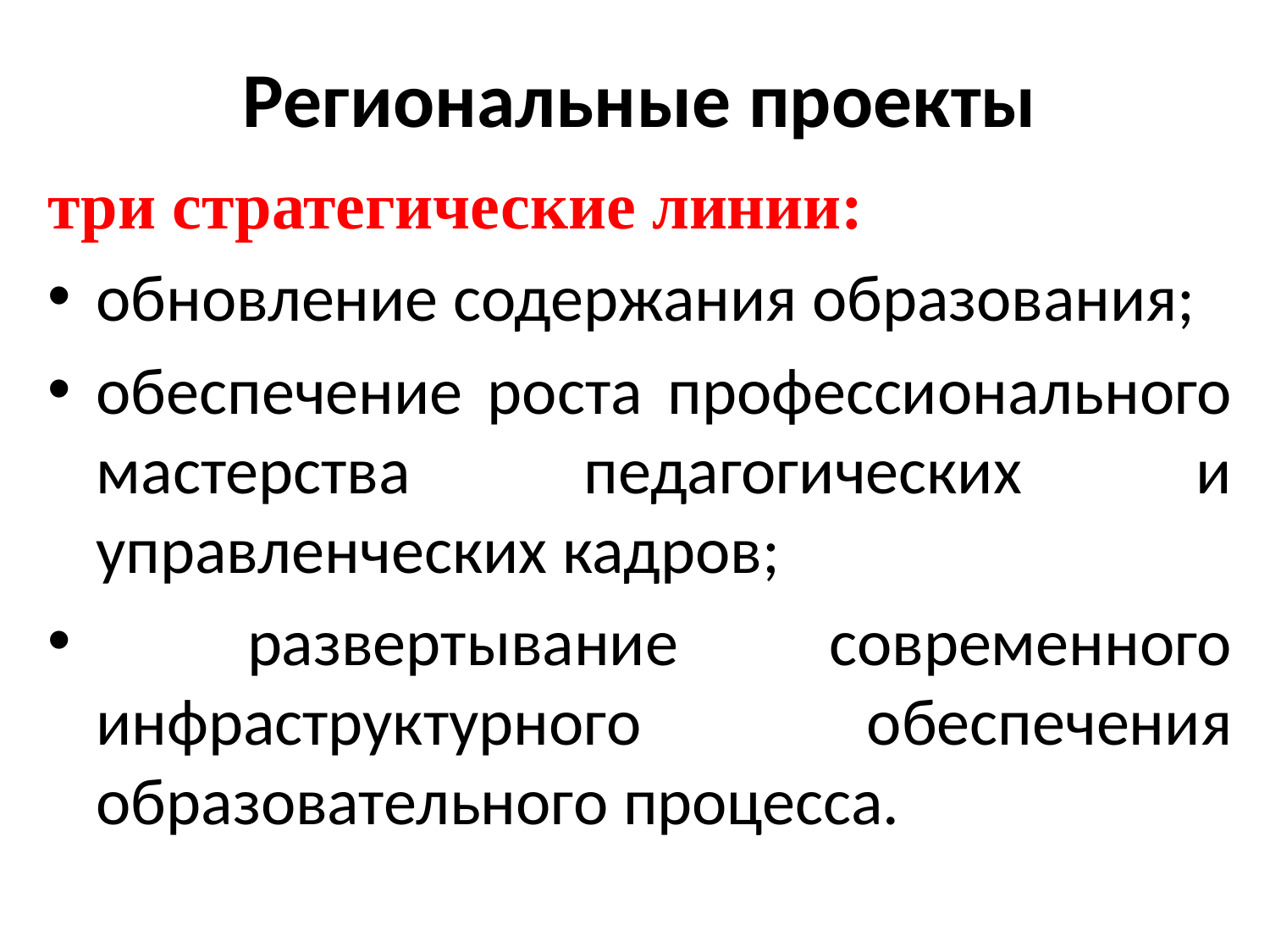

# Региональные проекты
три стратегические линии:
обновление содержания образования;
обеспечение роста профессионального мастерства педагогических и управленческих кадров;
 развертывание современного инфраструктурного обеспечения образовательного процесса.